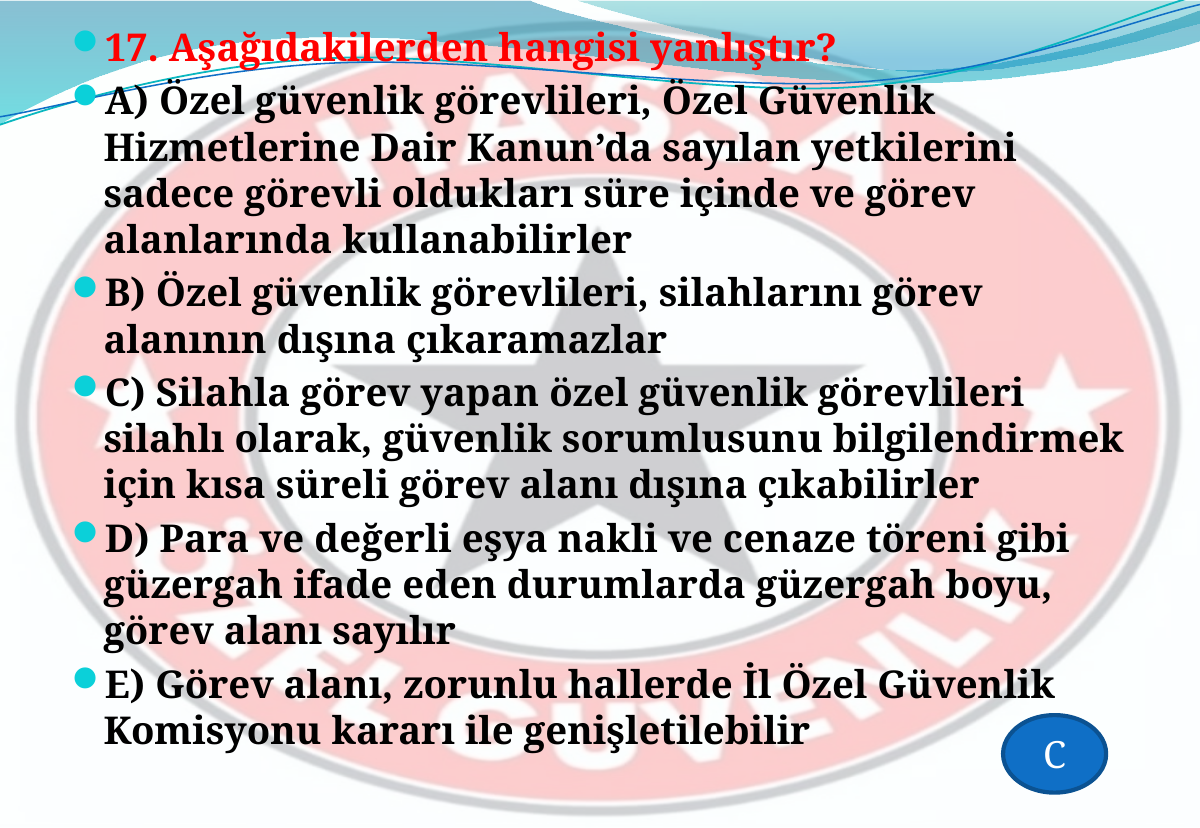

17. Aşağıdakilerden hangisi yanlıştır?
A) Özel güvenlik görevlileri, Özel Güvenlik Hizmetlerine Dair Kanun’da sayılan yetkilerini sadece görevli oldukları süre içinde ve görev alanlarında kullanabilirler
B) Özel güvenlik görevlileri, silahlarını görev alanının dışına çıkaramazlar
C) Silahla görev yapan özel güvenlik görevlileri silahlı olarak, güvenlik sorumlusunu bilgilendirmek için kısa süreli görev alanı dışına çıkabilirler
D) Para ve değerli eşya nakli ve cenaze töreni gibi güzergah ifade eden durumlarda güzergah boyu, görev alanı sayılır
E) Görev alanı, zorunlu hallerde İl Özel Güvenlik Komisyonu kararı ile genişletilebilir

C